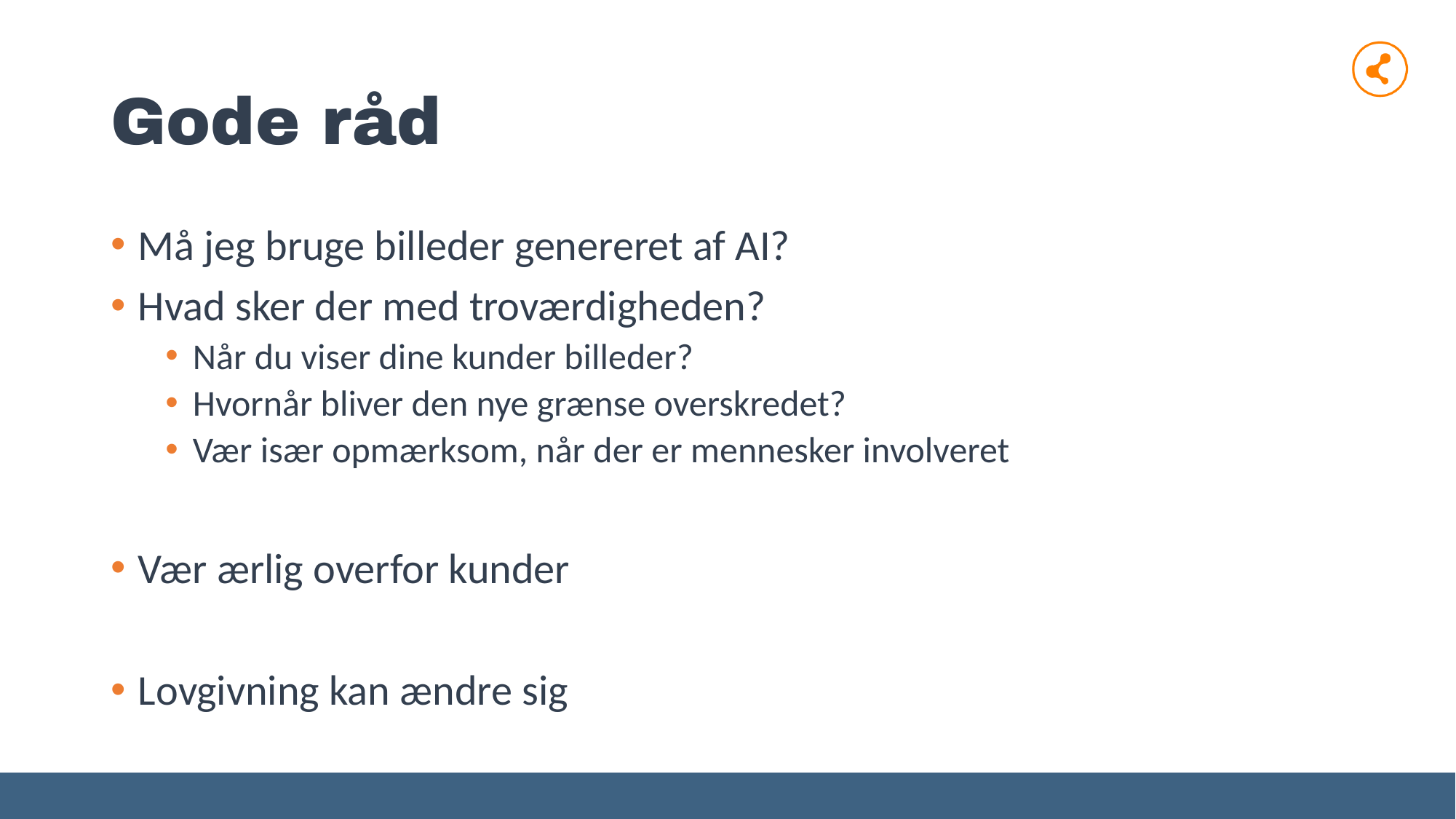

# Gode råd
Må jeg bruge billeder genereret af AI?
Hvad sker der med troværdigheden?
Når du viser dine kunder billeder?
Hvornår bliver den nye grænse overskredet?
Vær især opmærksom, når der er mennesker involveret

Vær ærlig overfor kunder

Lovgivning kan ændre sig